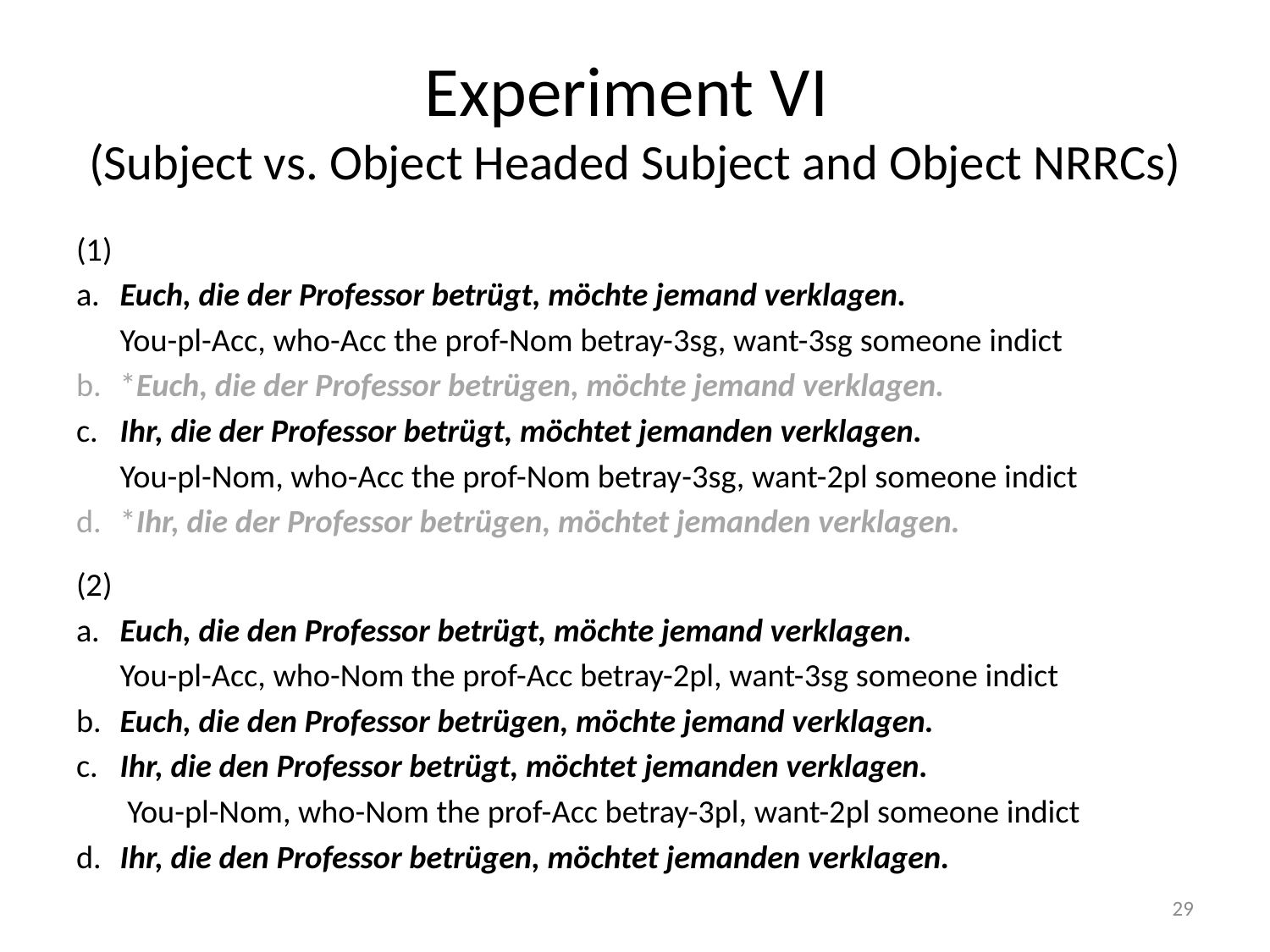

# Experiment VI (Subject vs. Object Headed Subject and Object NRRCs)
(1)
a.	Euch, die der Professor betrügt, möchte jemand verklagen.
	You-pl-Acc, who-Acc the prof-Nom betray-3sg, want-3sg someone indict
b.	*Euch, die der Professor betrügen, möchte jemand verklagen.
c.	Ihr, die der Professor betrügt, möchtet jemanden verklagen.
	You-pl-Nom, who-Acc the prof-Nom betray-3sg, want-2pl someone indict
d.	*Ihr, die der Professor betrügen, möchtet jemanden verklagen.

(2)
a.	Euch, die den Professor betrügt, möchte jemand verklagen.
	You-pl-Acc, who-Nom the prof-Acc betray-2pl, want-3sg someone indict
b.	Euch, die den Professor betrügen, möchte jemand verklagen.
c.	Ihr, die den Professor betrügt, möchtet jemanden verklagen.
	 You-pl-Nom, who-Nom the prof-Acc betray-3pl, want-2pl someone indict
d.	Ihr, die den Professor betrügen, möchtet jemanden verklagen.
29